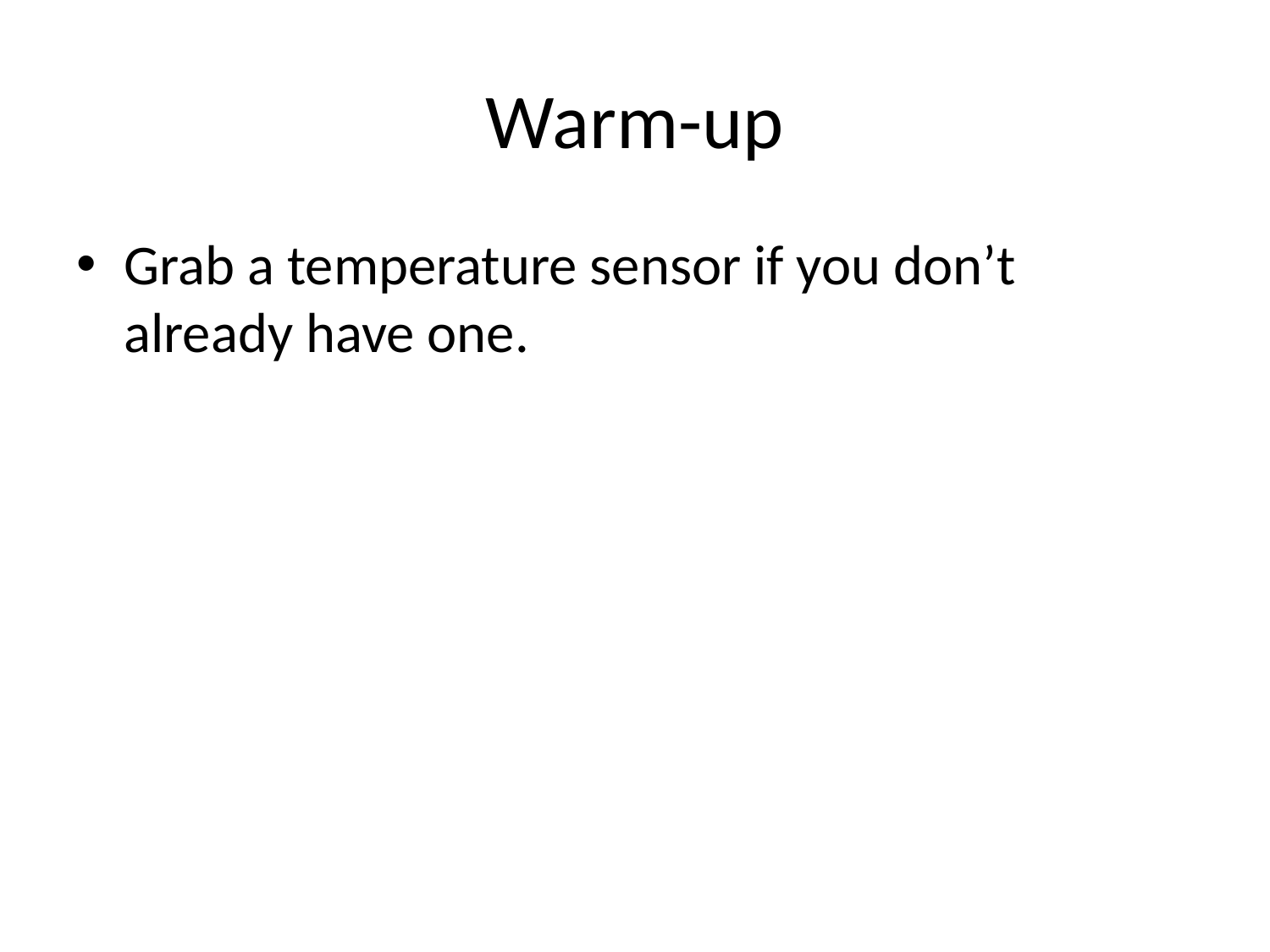

# Warm-up
Grab a temperature sensor if you don’t already have one.